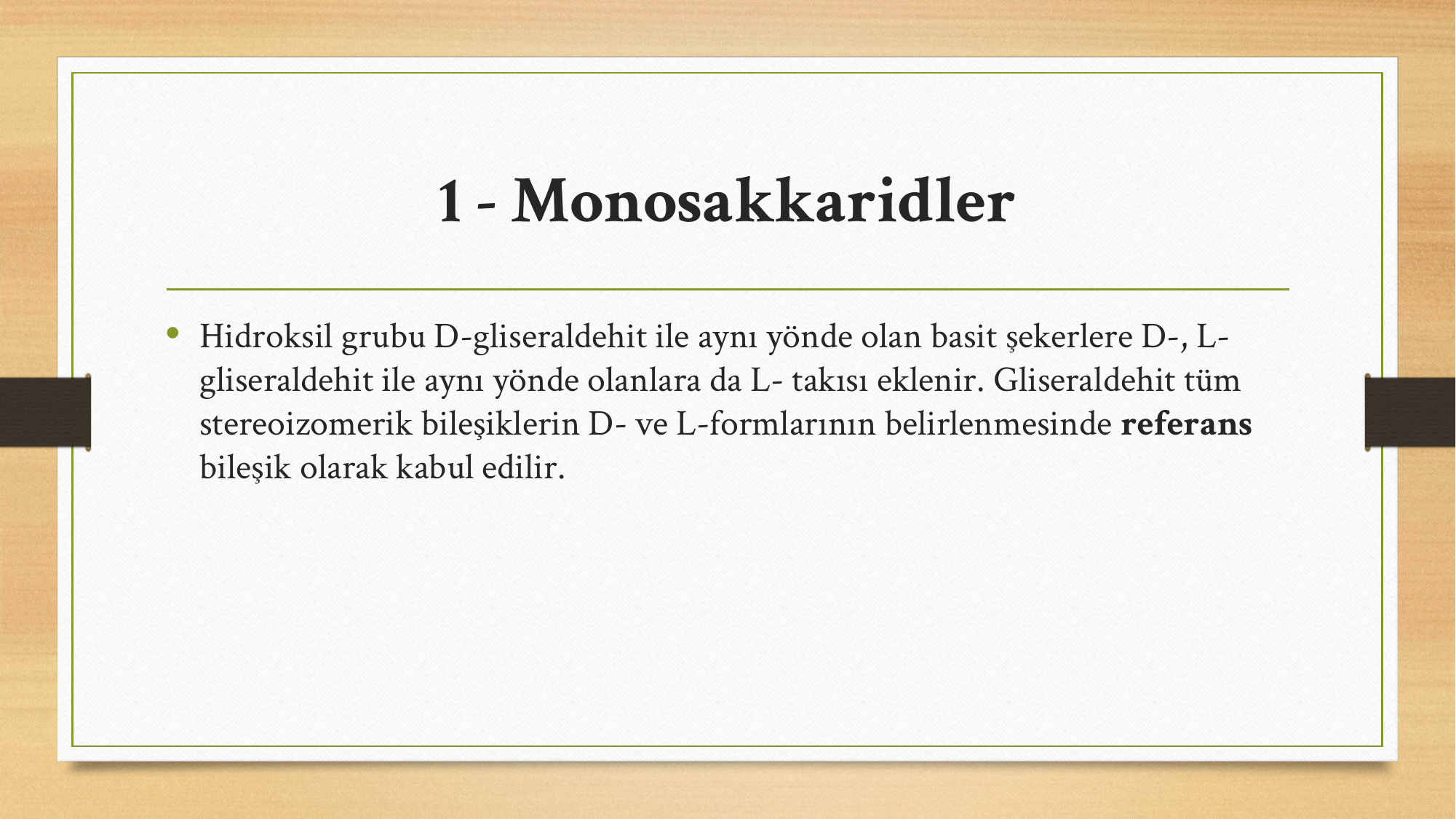

# 1 - Monosakkaridler
Hidroksil grubu D-gliseraldehit ile aynı yönde olan basit şekerlere D-, L-gliseraldehit ile aynı yönde olanlara da L- takısı eklenir. Gliseraldehit tüm stereoizomerik bileşiklerin D- ve L-formlarının belirlenmesinde referans bileşik olarak kabul edilir.